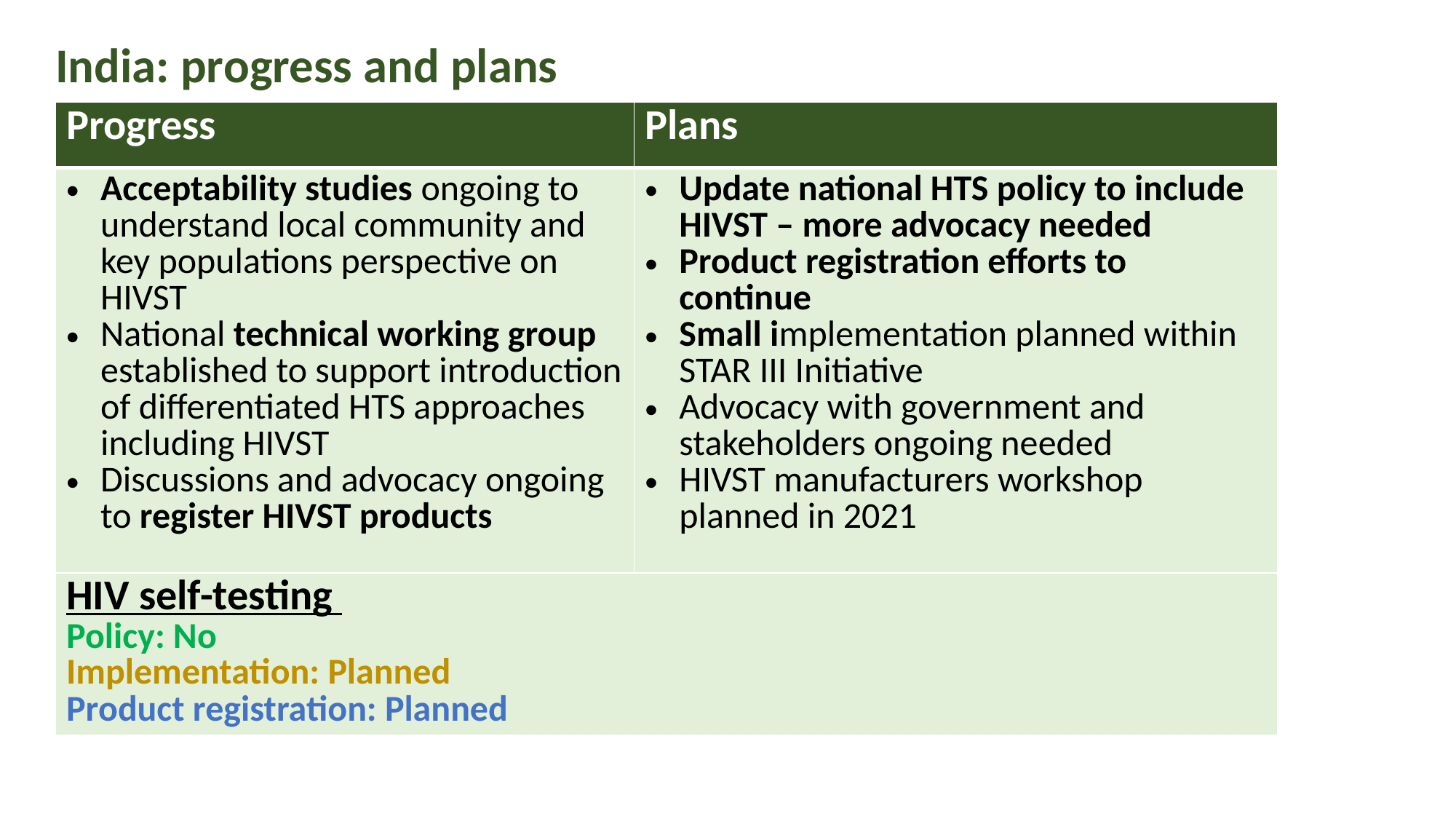

# India: progress and plans
| Progress | Plans |
| --- | --- |
| Acceptability studies ongoing to understand local community and key populations perspective on HIVST National technical working group established to support introduction of differentiated HTS approaches including HIVST Discussions and advocacy ongoing to register HIVST products | Update national HTS policy to include HIVST – more advocacy needed Product registration efforts to continue Small implementation planned within STAR III Initiative Advocacy with government and stakeholders ongoing needed HIVST manufacturers workshop planned in 2021 |
| HIV self-testing Policy: No Implementation: Planned Product registration: Planned |  |